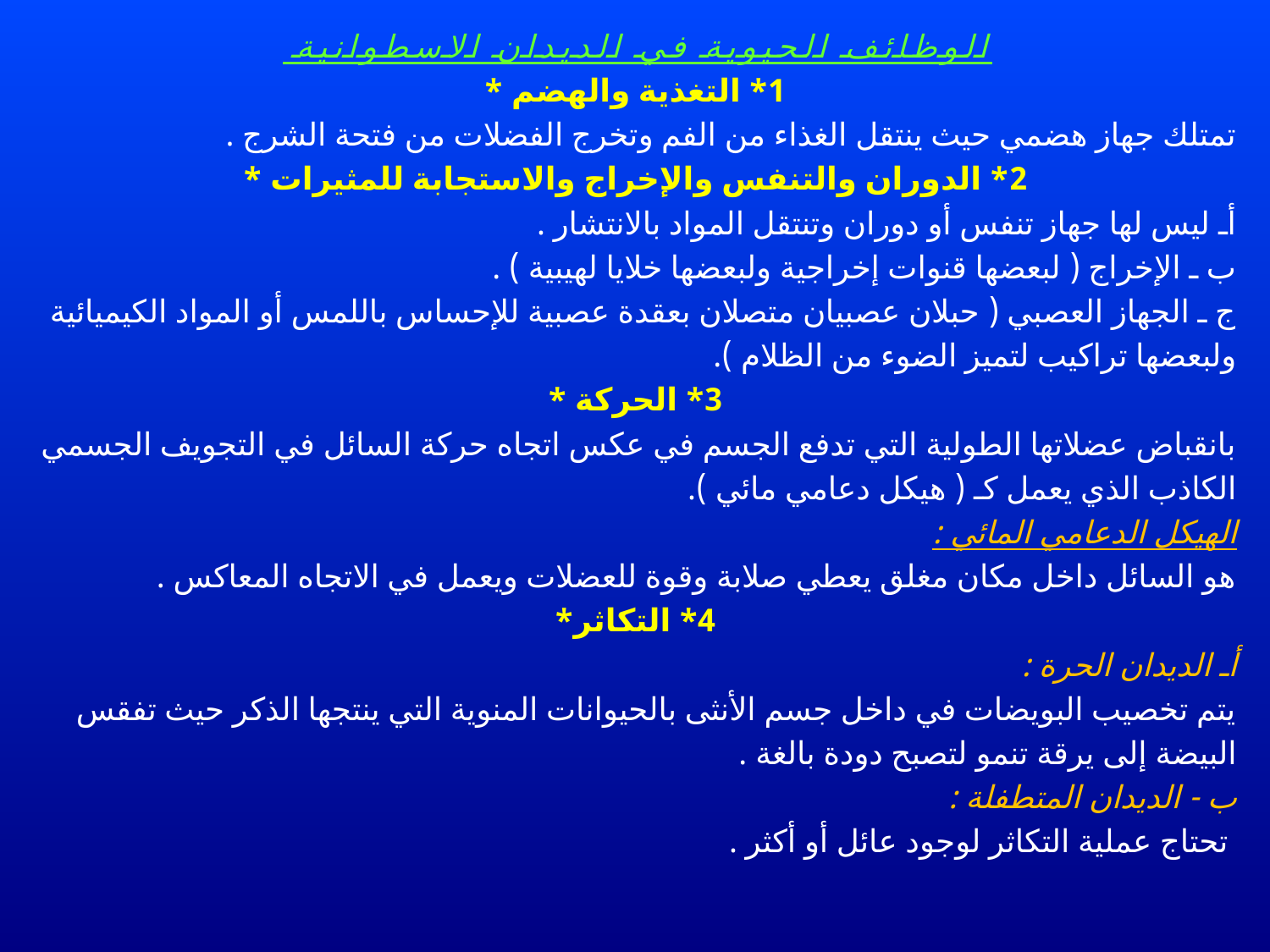

الوظائف الحيوية في الديدان الاسطوانية
1* التغذية والهضم *
تمتلك جهاز هضمي حيث ينتقل الغذاء من الفم وتخرج الفضلات من فتحة الشرج .
2* الدوران والتنفس والإخراج والاستجابة للمثيرات *
أـ ليس لها جهاز تنفس أو دوران وتنتقل المواد بالانتشار .
ب ـ الإخراج ( لبعضها قنوات إخراجية ولبعضها خلايا لهيبية ) .
ج ـ الجهاز العصبي ( حبلان عصبيان متصلان بعقدة عصبية للإحساس باللمس أو المواد الكيميائية
ولبعضها تراكيب لتميز الضوء من الظلام ).
3* الحركة *
بانقباض عضلاتها الطولية التي تدفع الجسم في عكس اتجاه حركة السائل في التجويف الجسمي
الكاذب الذي يعمل كـ ( هيكل دعامي مائي ).
الهيكل الدعامي المائي :
هو السائل داخل مكان مغلق يعطي صلابة وقوة للعضلات ويعمل في الاتجاه المعاكس .
4* التكاثر*
أـ الديدان الحرة :
يتم تخصيب البويضات في داخل جسم الأنثى بالحيوانات المنوية التي ينتجها الذكر حيث تفقس
البيضة إلى يرقة تنمو لتصبح دودة بالغة .
ب - الديدان المتطفلة :
 تحتاج عملية التكاثر لوجود عائل أو أكثر .